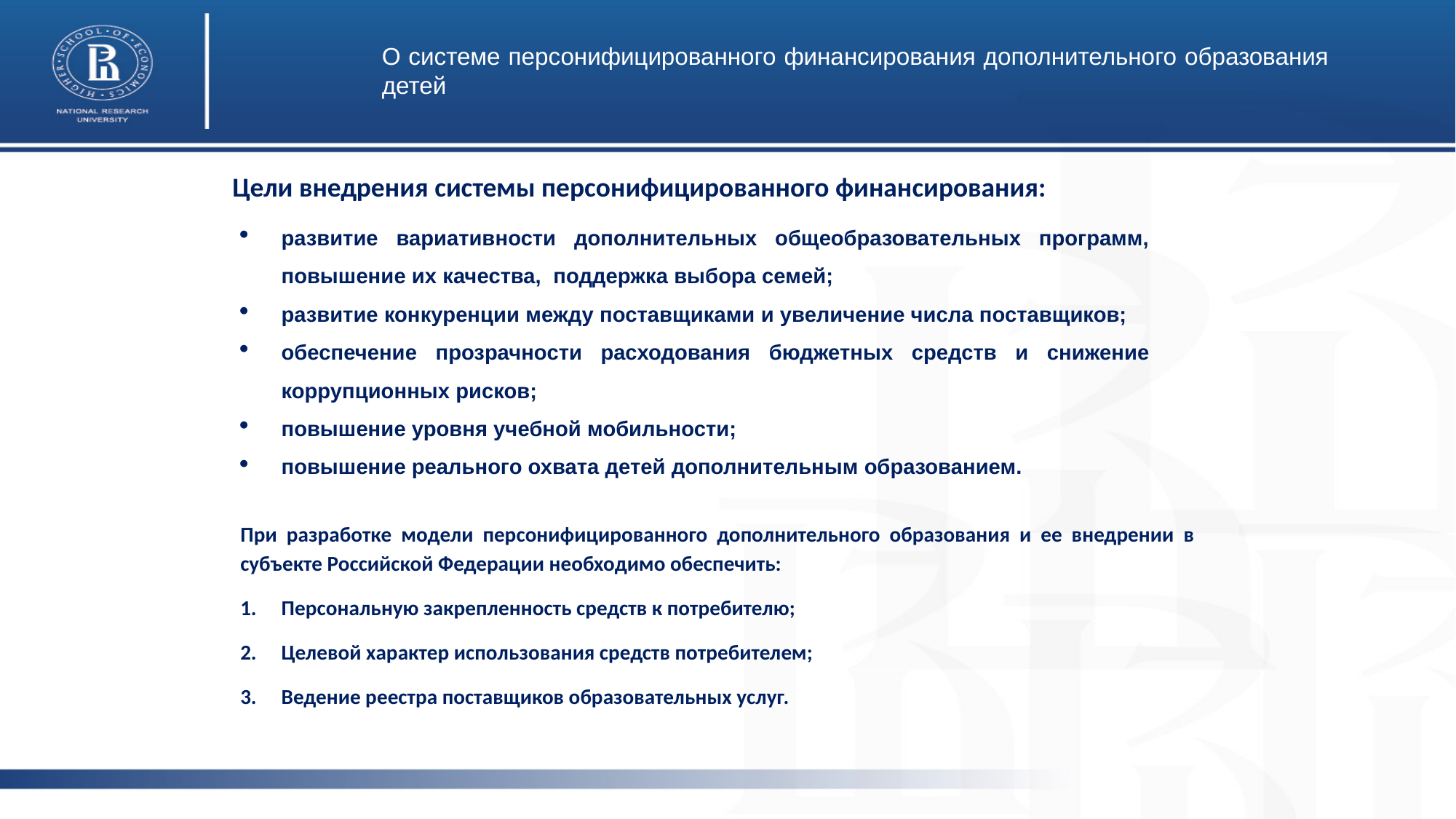

# О системе персонифицированного финансирования дополнительного образования детей
Цели внедрения системы персонифицированного финансирования:
развитие вариативности дополнительных общеобразовательных программ, повышение их качества,  поддержка выбора семей;
развитие конкуренции между поставщиками и увеличение числа поставщиков;
обеспечение прозрачности расходования бюджетных средств и снижение коррупционных рисков;
повышение уровня учебной мобильности;
повышение реального охвата детей дополнительным образованием.
Специальная подготовка в вузах, отсутствие стимулов
При разработке модели персонифицированного дополнительного образования и ее внедрении в субъекте Российской Федерации необходимо обеспечить:
Персональную закрепленность средств к потребителю;
Целевой характер использования средств потребителем;
Ведение реестра поставщиков образовательных услуг.